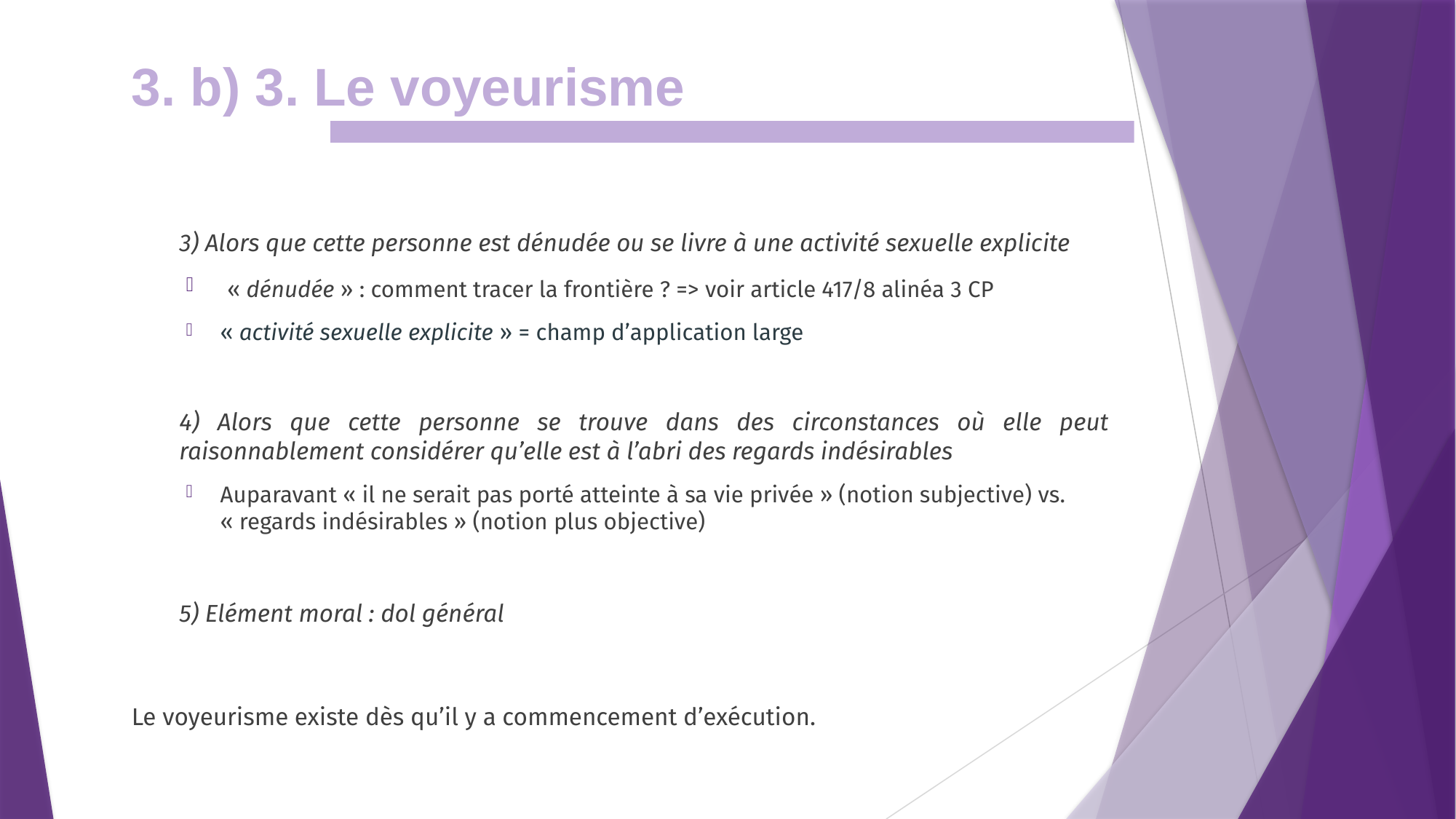

3. b) 3. Le voyeurisme

3) Alors que cette personne est dénudée ou se livre à une activité sexuelle explicite
 « dénudée » : comment tracer la frontière ? => voir article 417/8 alinéa 3 CP
« activité sexuelle explicite » = champ d’application large

4) Alors que cette personne se trouve dans des circonstances où elle peut raisonnablement considérer qu’elle est à l’abri des regards indésirables
Auparavant « il ne serait pas porté atteinte à sa vie privée » (notion subjective) vs. « regards indésirables » (notion plus objective)

5) Elément moral : dol général

Le voyeurisme existe dès qu’il y a commencement d’exécution.